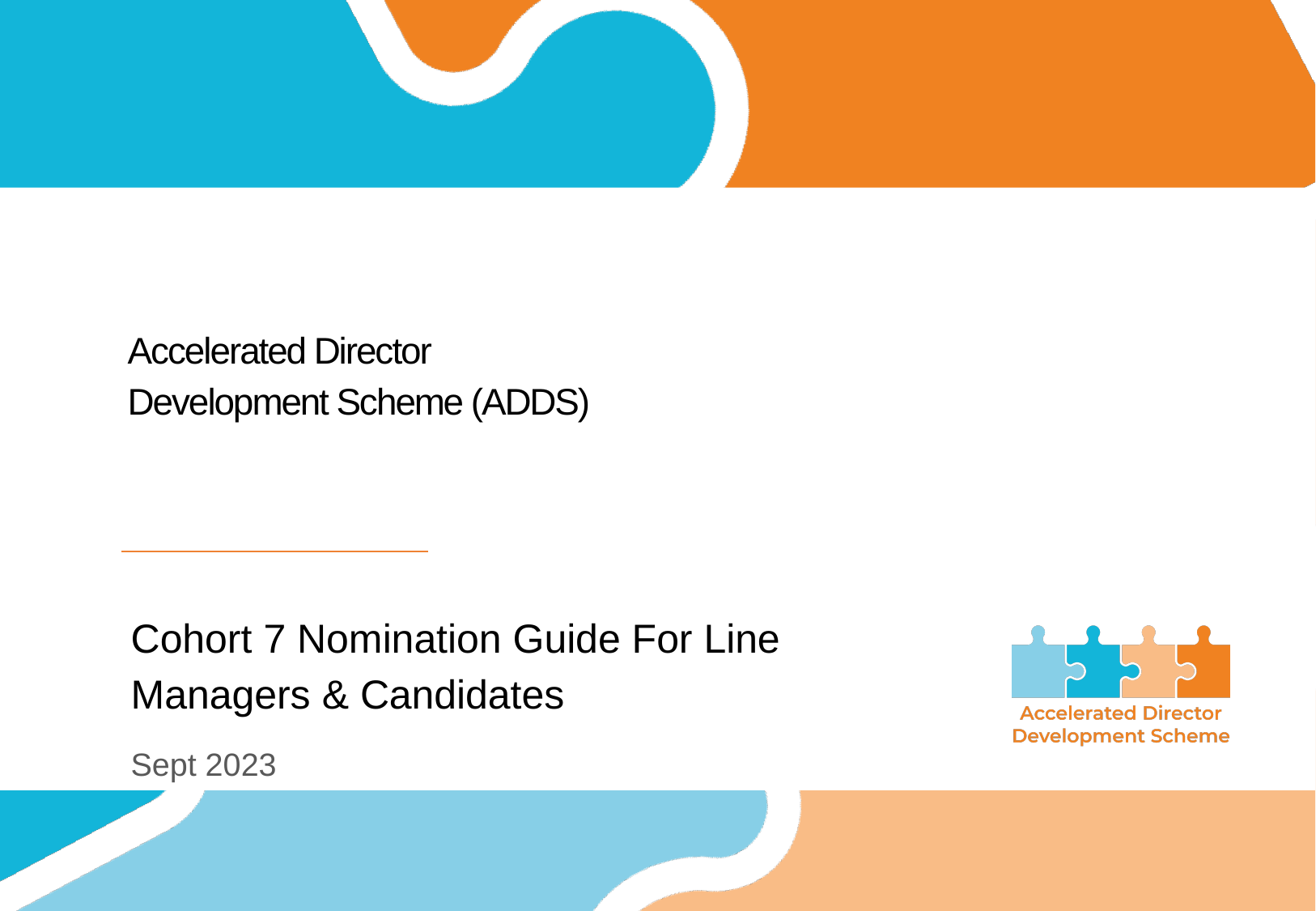

# Accelerated Director Development Scheme (ADDS)
Cohort 7 Nomination Guide For Line Managers & Candidates

Sept 2023